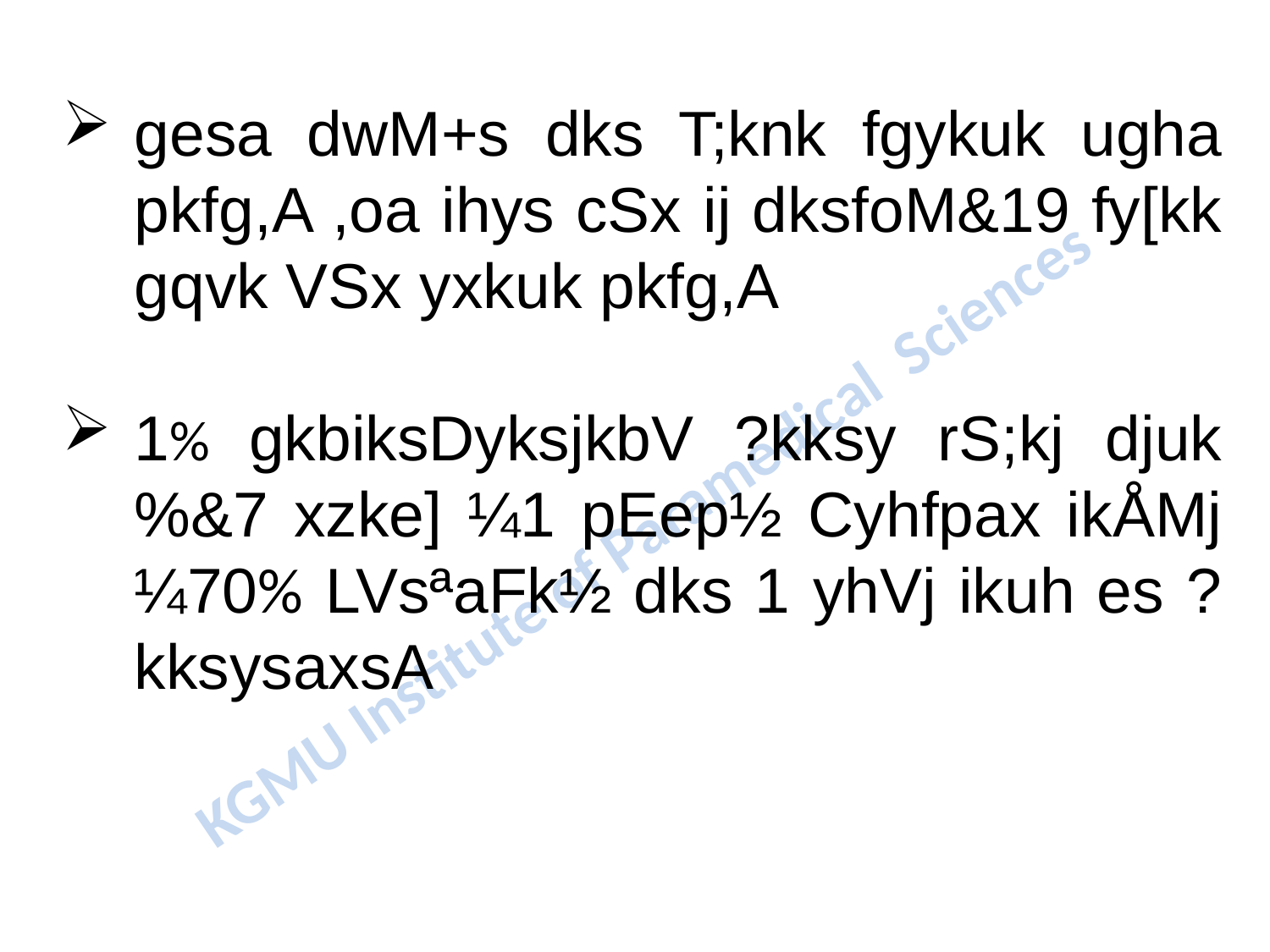

gesa dwM+s dks T;knk fgykuk ugha pkfg,A ,oa ihys cSx ij dksfoM&19 fy[kk gqvk VSx yxkuk pkfg,A

1% gkbiksDyksjkbV ?kksy rS;kj djuk%&7 xzke] ¼1 pEep½ Cyhfpax ikÅMj ¼70% LVsªaFk½ dks 1 yhVj ikuh es ?kksysaxsA